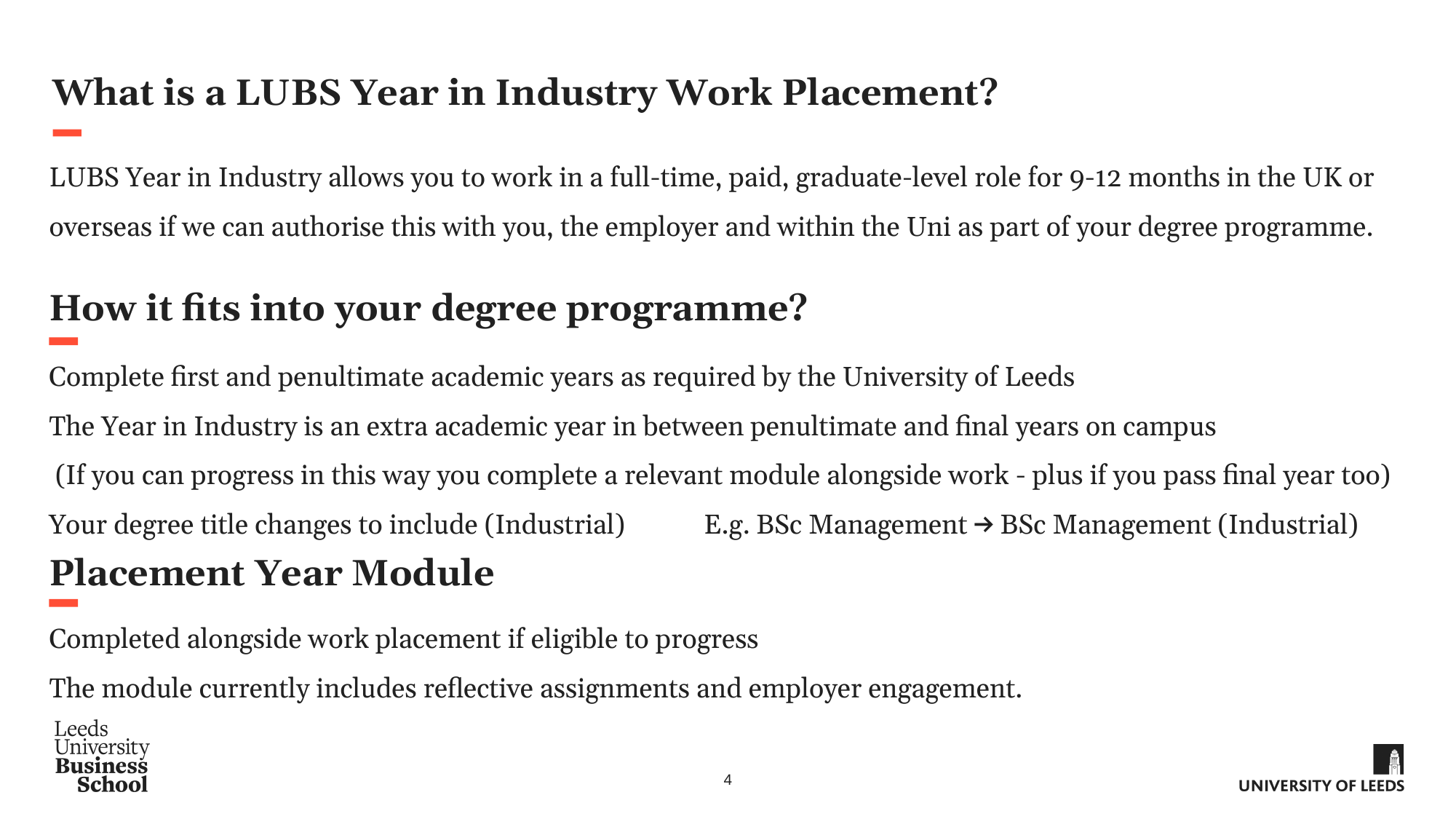

# What is a LUBS Year in Industry Work Placement?
LUBS Year in Industry allows you to work in a full-time, paid, graduate-level role for 9-12 months in the UK or overseas if we can authorise this with you, the employer and within the Uni as part of your degree programme.
How it fits into your degree programme?

Complete first and penultimate academic years as required by the University of Leeds
The Year in Industry is an extra academic year in between penultimate and final years on campus
 (If you can progress in this way you complete a relevant module alongside work - plus if you pass final year too)
Your degree title changes to include (Industrial) 	E.g. BSc Management → BSc Management (Industrial)

Placement Year Module

Completed alongside work placement if eligible to progress
The module currently includes reflective assignments and employer engagement.

4